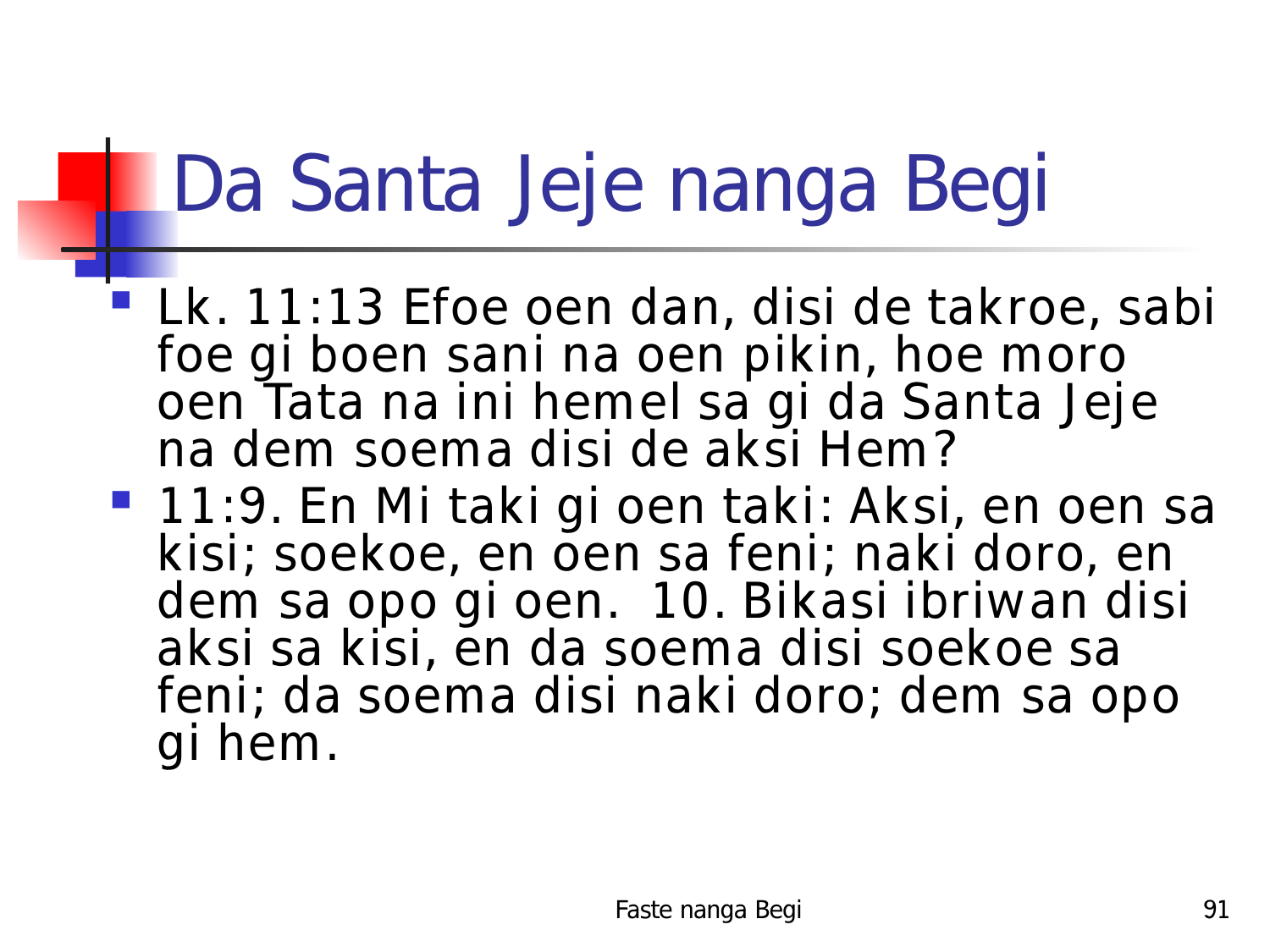

# Da Santa Jeje nanga Begi
Lk. 11:13 Efoe oen dan, disi de takroe, sabi foe gi boen sani na oen pikin, hoe moro oen Tata na ini hemel sa gi da Santa Jeje na dem soema disi de aksi Hem?
11:9. En Mi taki gi oen taki: Aksi, en oen sa kisi; soekoe, en oen sa feni; naki doro, en dem sa opo gi oen.  10. Bikasi ibriwan disi aksi sa kisi, en da soema disi soekoe sa feni; da soema disi naki doro; dem sa opo gi hem.
Faste nanga Begi
91